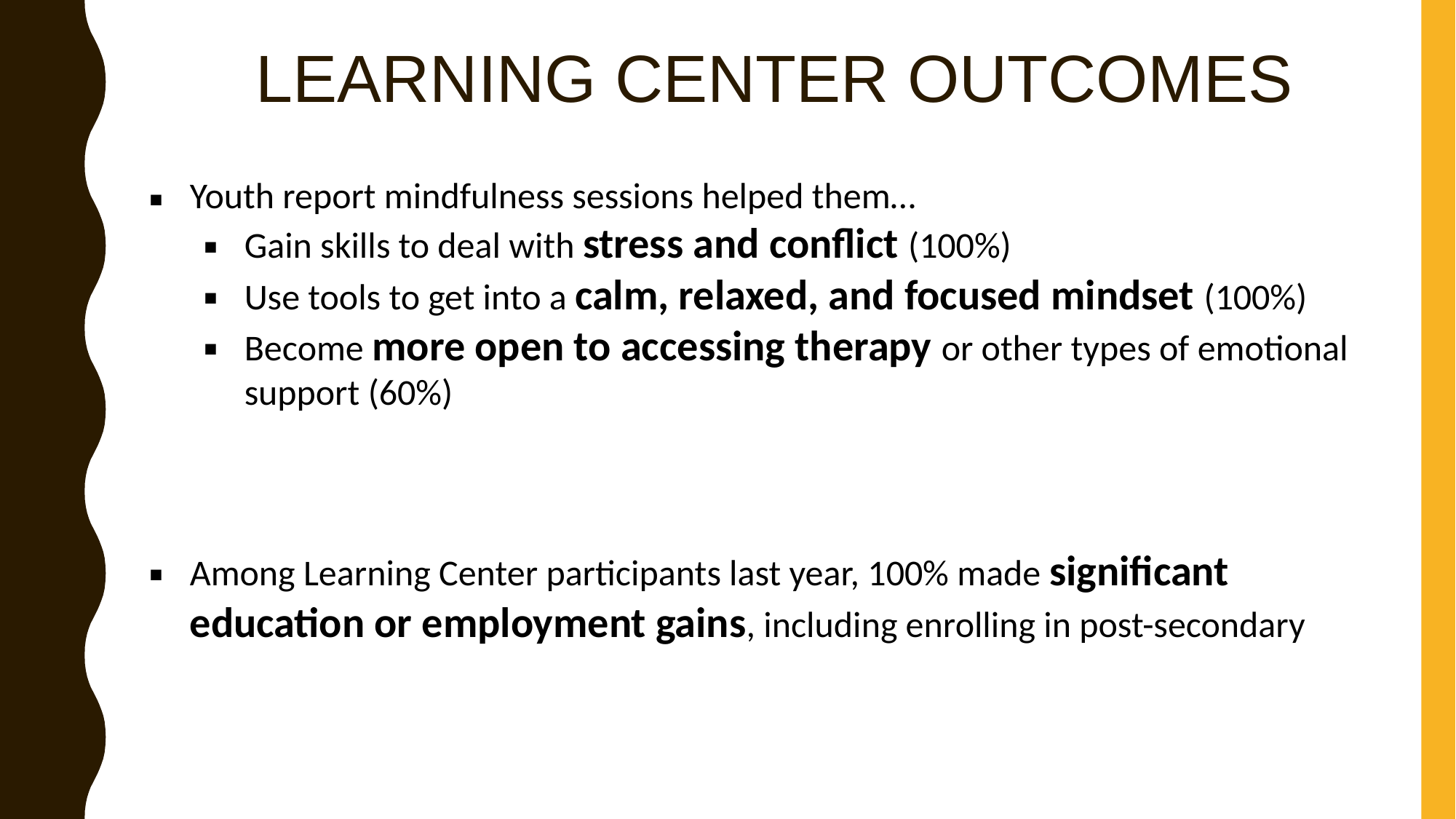

# LEARNING CENTER OUTCOMES
Youth report mindfulness sessions helped them…
Gain skills to deal with stress and conflict (100%)
Use tools to get into a calm, relaxed, and focused mindset (100%)
Become more open to accessing therapy or other types of emotional support (60%)

Among Learning Center participants last year, 100% made significant education or employment gains, including enrolling in post-secondary